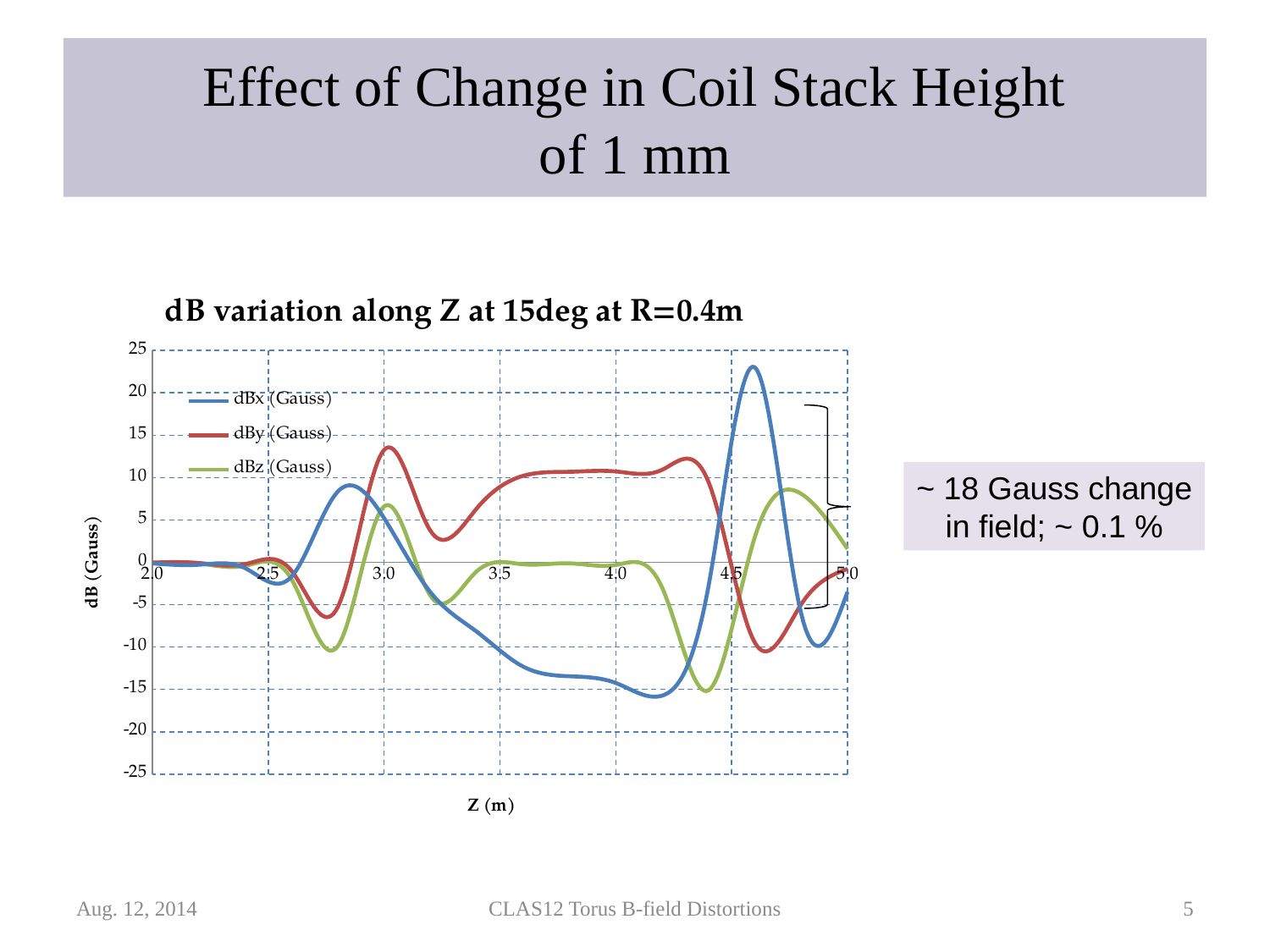

# Effect of Change in Coil Stack Height of 1 mm

### Chart: dB variation along Z at 15deg at R=0.4m

| Category | dBx (Gauss) | dBy (Gauss) | dBz (Gauss) |
|---|---|---|---|
~ 18 Gauss change
in field; ~ 0.1 %
Aug. 12, 2014
CLAS12 Torus B-field Distortions
5